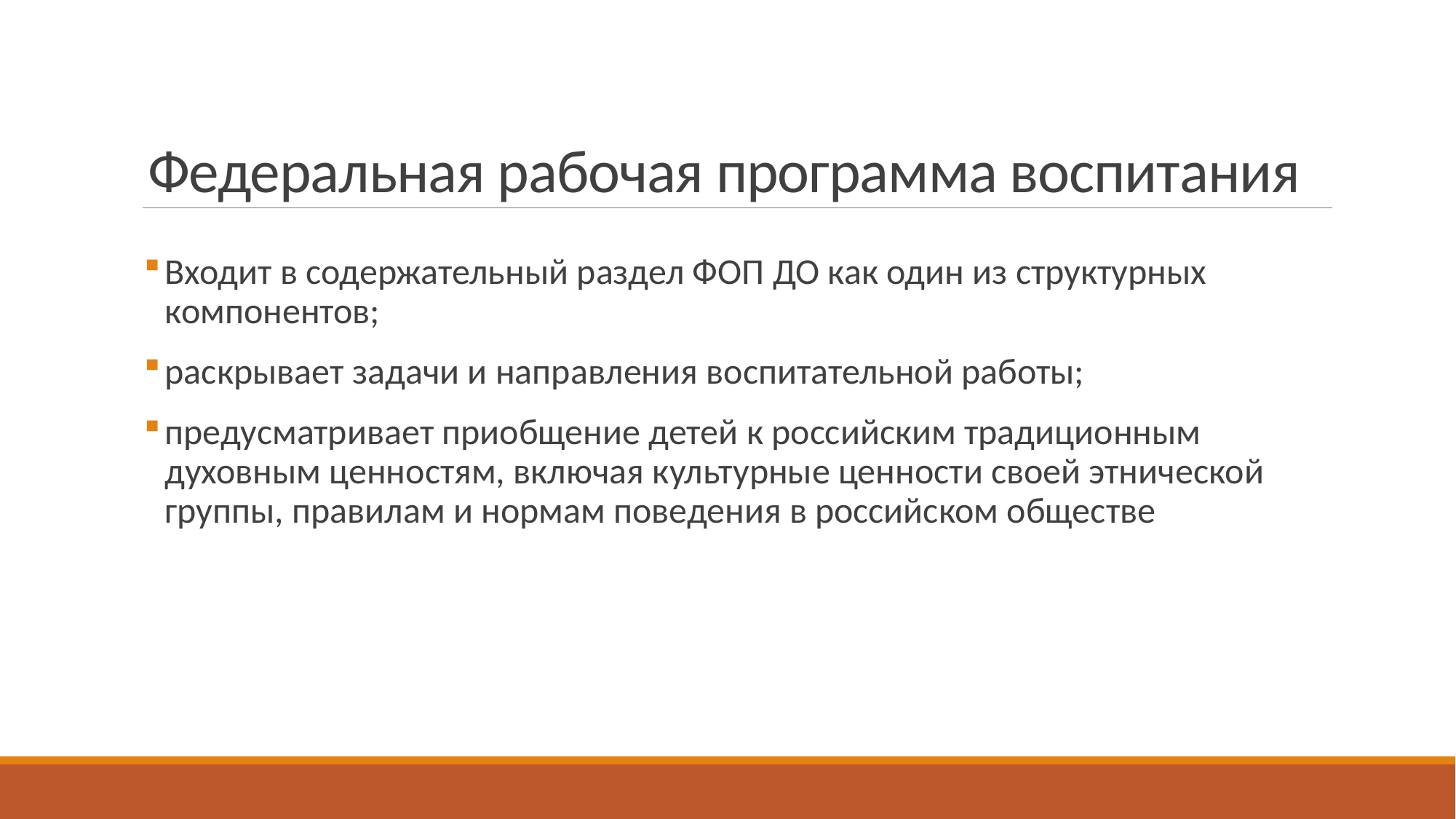

# Федеральная рабочая программа воспитания
Входит в содержательный раздел ФОП ДО как один из структурных компонентов;
раскрывает задачи и направления воспитательной работы;
предусматривает приобщение детей к российским традиционным духовным ценностям, включая культурные ценности своей этнической группы, правилам и нормам поведения в российском обществе